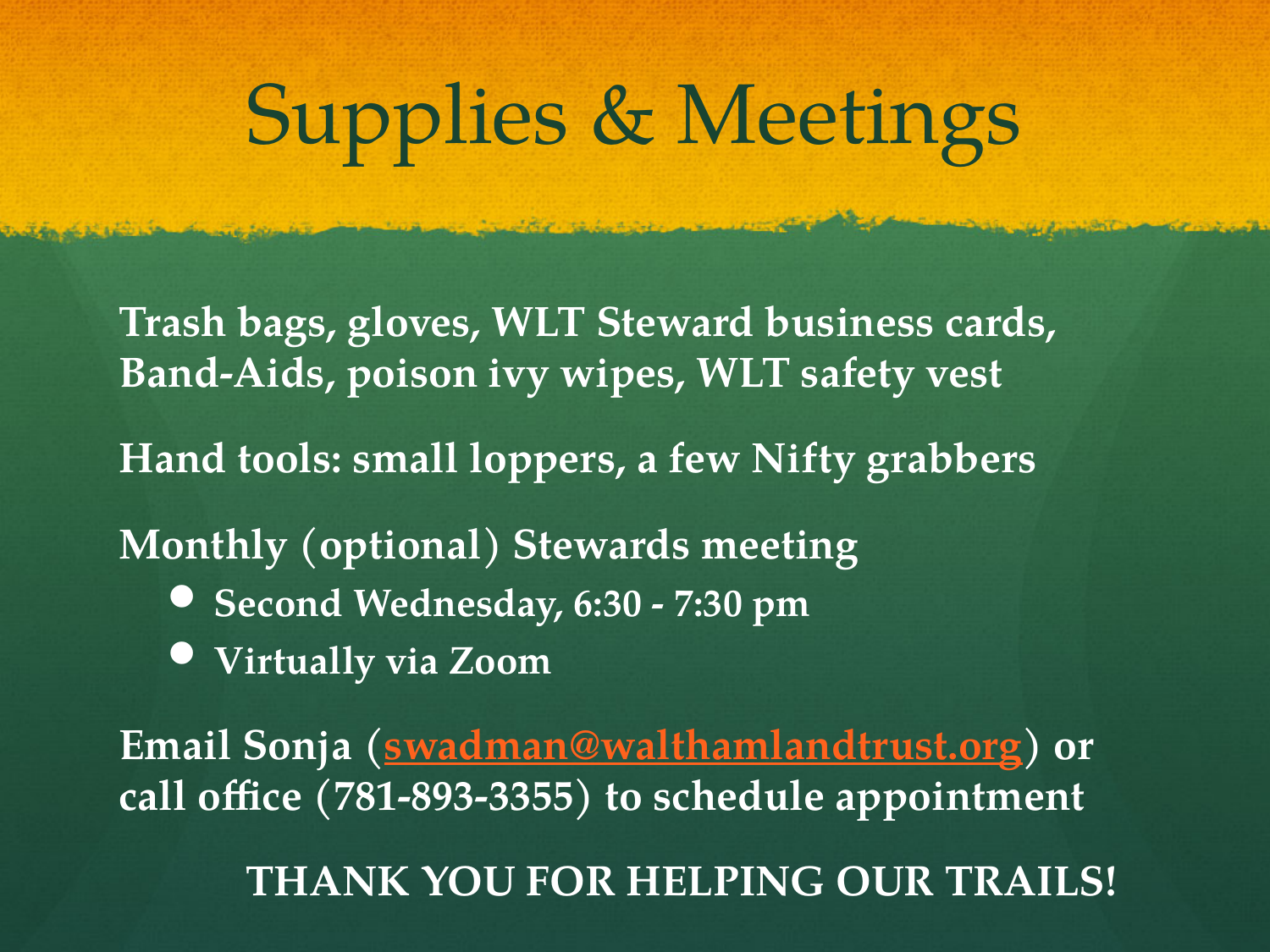

# Supplies & Meetings
Trash bags, gloves, WLT Steward business cards, Band-Aids, poison ivy wipes, WLT safety vest
Hand tools: small loppers, a few Nifty grabbers
Monthly (optional) Stewards meeting
Second Wednesday, 6:30 - 7:30 pm
Virtually via Zoom
Email Sonja (swadman@walthamlandtrust.org) or call office (781-893-3355) to schedule appointment
	THANK YOU FOR HELPING OUR TRAILS!